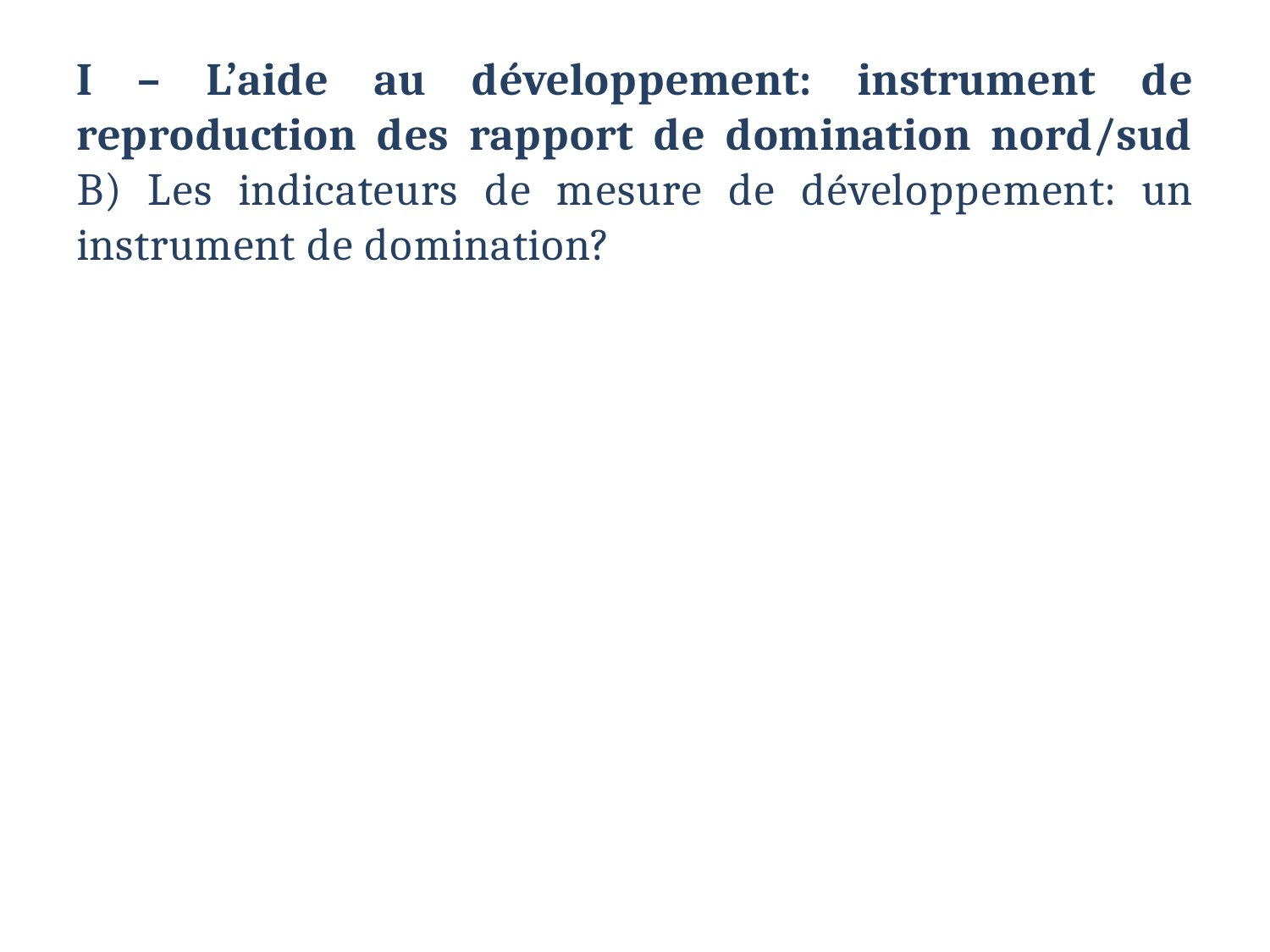

# I – L’aide au développement: instrument de reproduction des rapport de domination nord/sud B) Les indicateurs de mesure de développement: un instrument de domination?